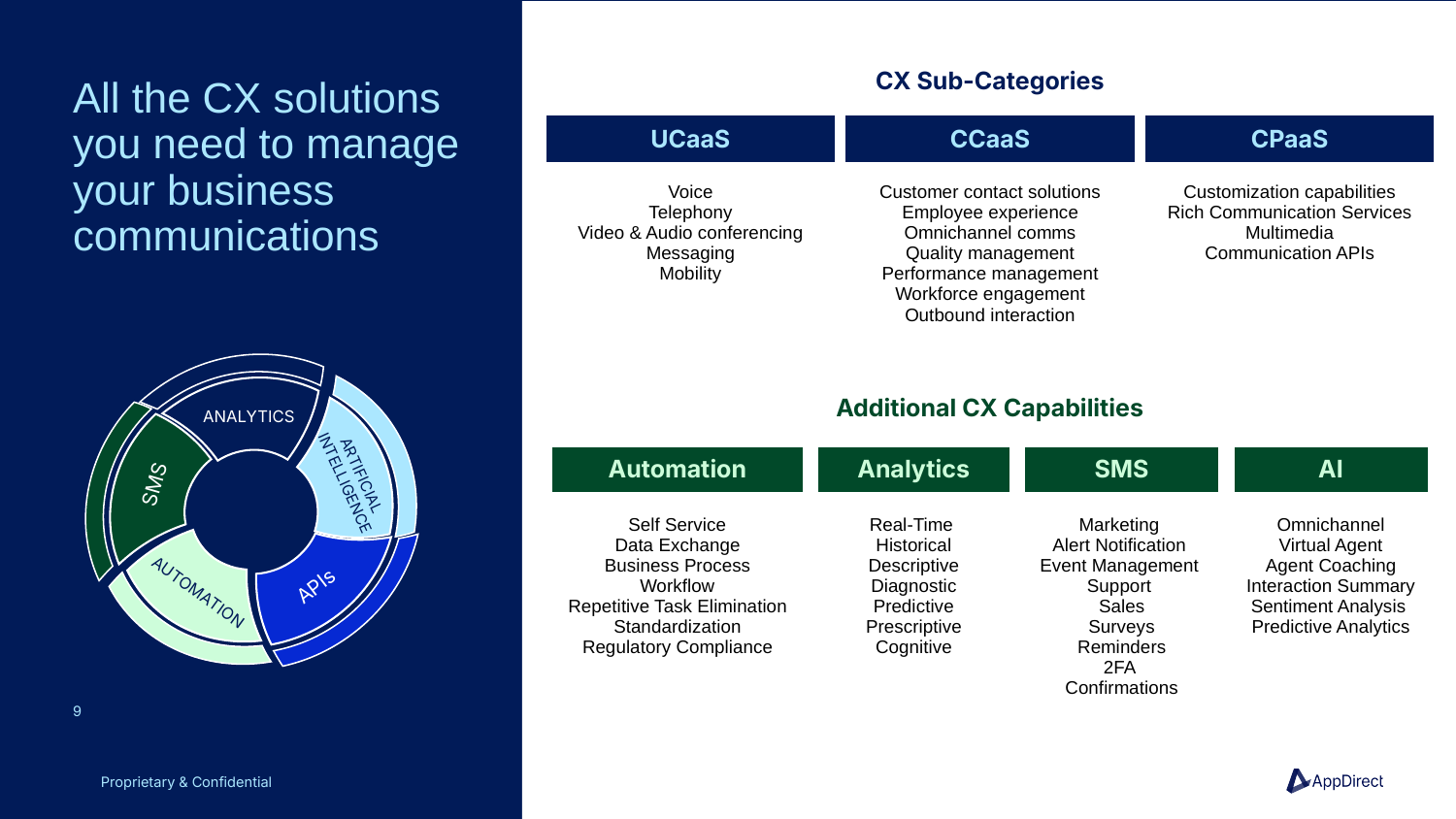

| CX Sub-Categories |  |  |
| --- | --- | --- |
| UCaaS | CCaaS | CPaaS |
| Voice Telephony Video & Audio conferencing Messaging Mobility | Customer contact solutions Employee experience Omnichannel comms Quality management Performance management Workforce engagement Outbound interaction | Customization capabilities Rich Communication Services Multimedia Communication APIs |
# All the CX solutions you need to manage your business communications

ANALYTICS

ARTIFICIAL INTELLIGENCE
| Additional CX Capabilities |  |  |  |
| --- | --- | --- | --- |
| Automation | Analytics | SMS | AI |
| Self Service Data Exchange Business Process Workflow Repetitive Task Elimination Standardization Regulatory Compliance | Real-Time Historical Descriptive Diagnostic Predictive Prescriptive Cognitive | Marketing Alert Notification Event Management Support Sales Surveys Reminders 2FA Confirmations | Omnichannel Virtual Agent Agent Coaching Interaction Summary Sentiment Analysis Predictive Analytics |

SMS

APIs

AUTOMATION
9